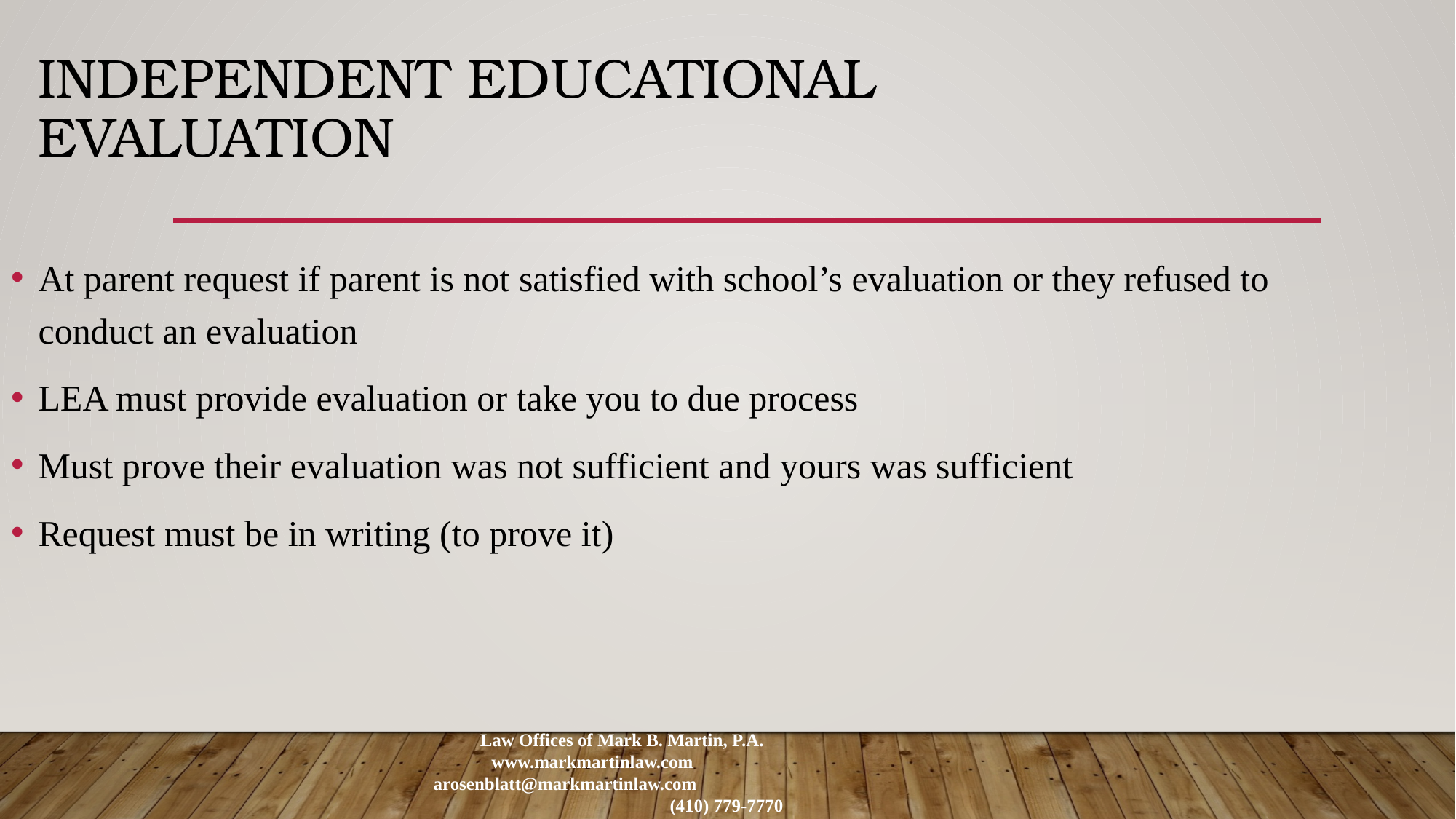

# Independent Educational Evaluation
At parent request if parent is not satisfied with school’s evaluation or they refused to conduct an evaluation
LEA must provide evaluation or take you to due process
Must prove their evaluation was not sufficient and yours was sufficient
Request must be in writing (to prove it)
Law Offices of Mark B. Martin, P.A.                                 www.markmartinlaw.com                                              arosenblatt@markmartinlaw.com                                                                        (410) 779-7770